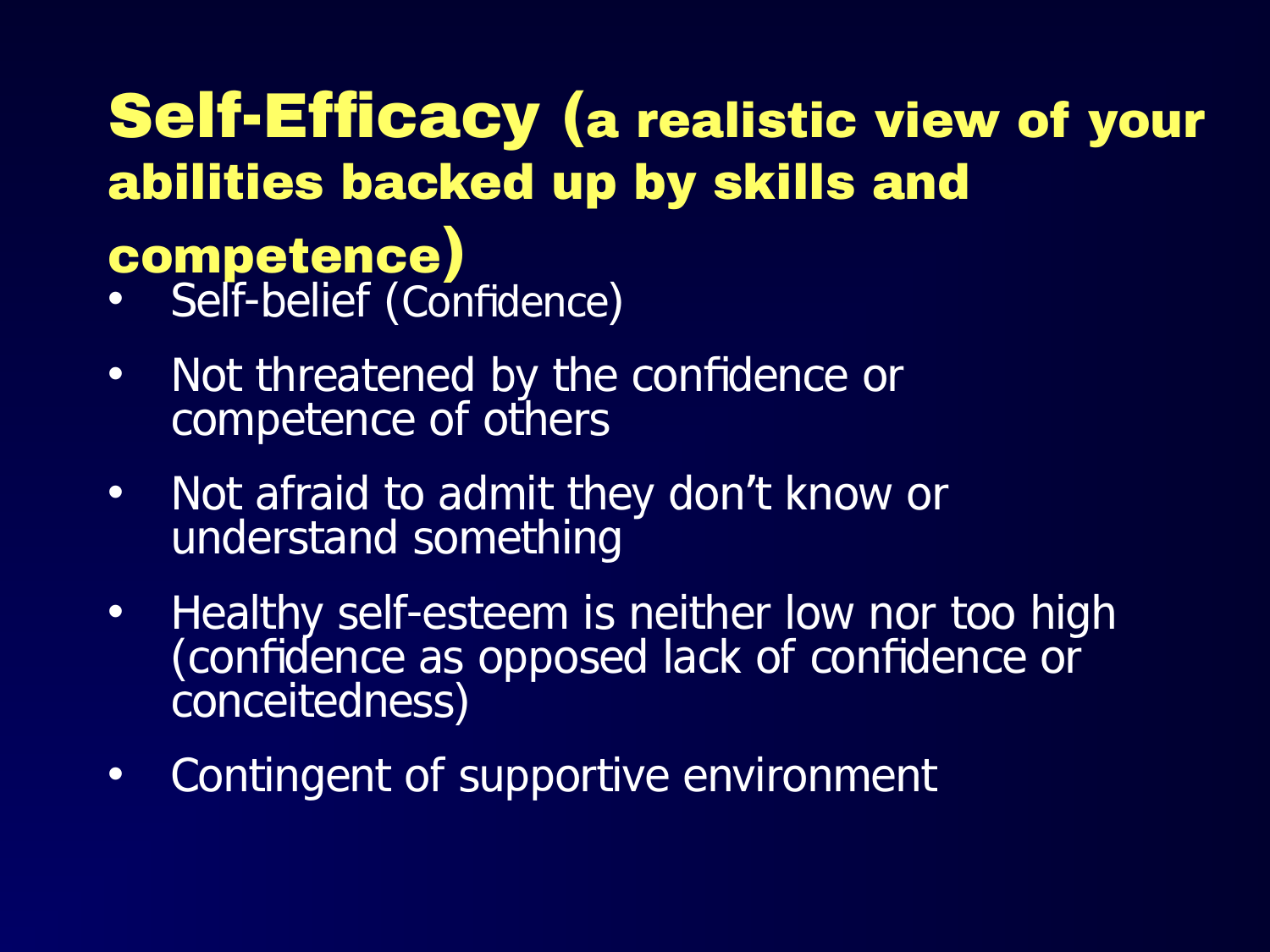

# Self-Efficacy (a realistic view of your abilities backed up by skills and competence)
Self-belief (Confidence)
Not threatened by the confidence or competence of others
Not afraid to admit they don’t know or understand something
Healthy self-esteem is neither low nor too high (confidence as opposed lack of confidence or conceitedness)
Contingent of supportive environment